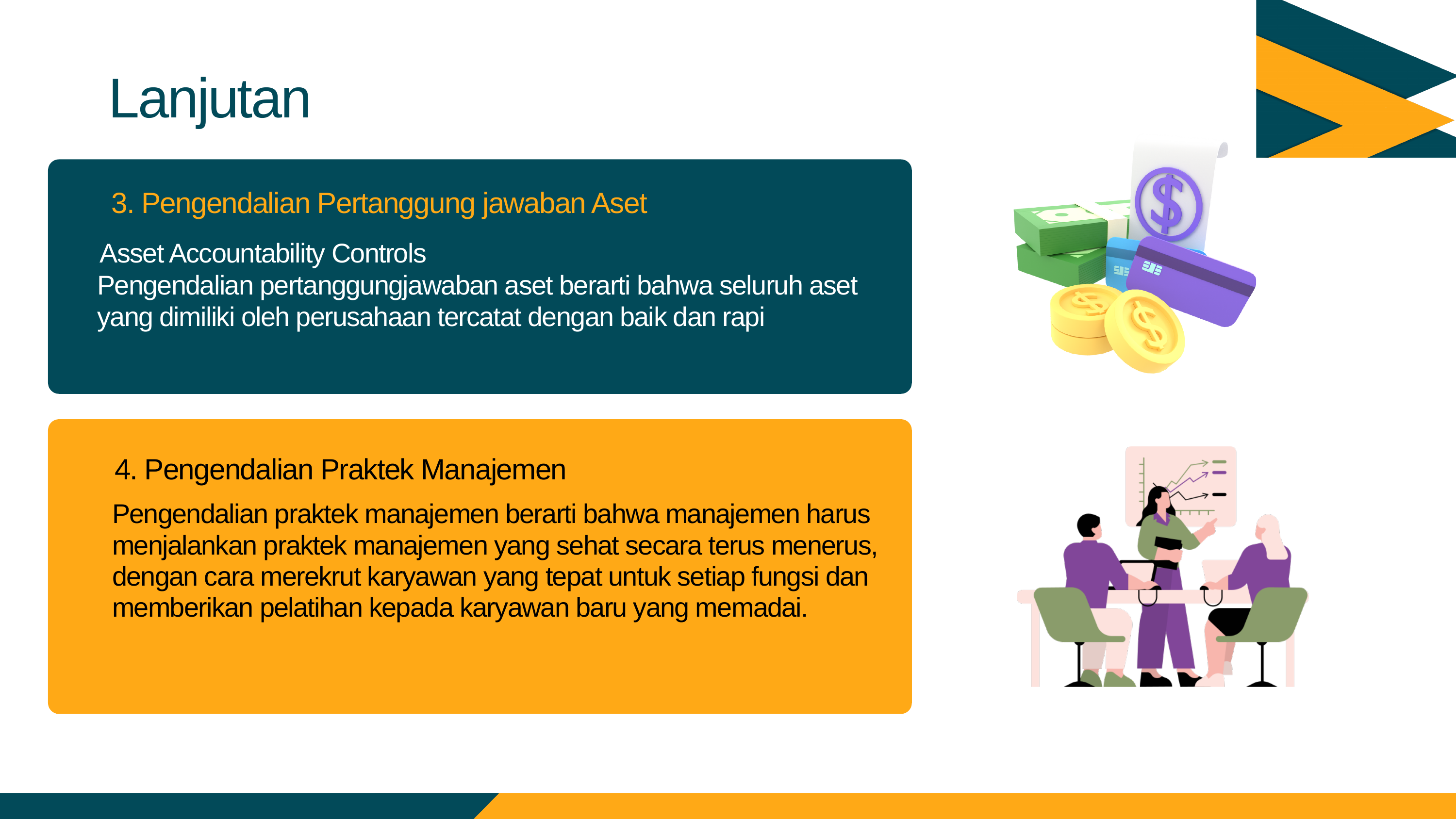

Lanjutan

3. Pengendalian Pertanggung jawaban Aset
Asset Accountability Controls
Pengendalian pertanggungjawaban aset berarti bahwa seluruh aset yang dimiliki oleh perusahaan tercatat dengan baik dan rapi

4. Pengendalian Praktek Manajemen

Pengendalian praktek manajemen berarti bahwa manajemen harus menjalankan praktek manajemen yang sehat secara terus menerus, dengan cara merekrut karyawan yang tepat untuk setiap fungsi dan memberikan pelatihan kepada karyawan baru yang memadai.